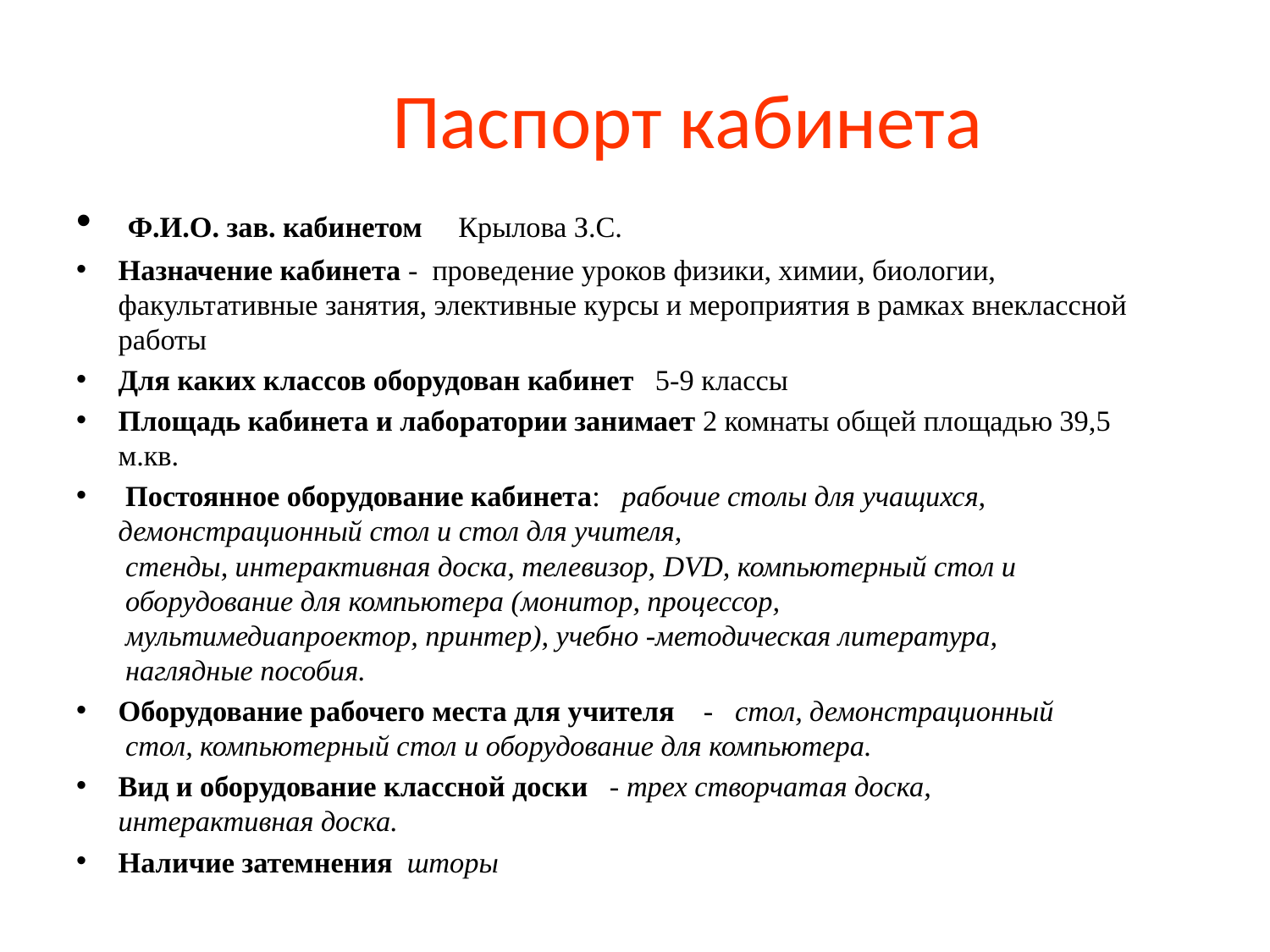

# Паспорт кабинета
 Ф.И.О. зав. кабинетом     Крылова З.С.
Назначение кабинета -  проведение уроков физики, химии, биологии,                     факультативные занятия, элективные курсы и мероприятия в рамках внеклассной работы
Для каких классов оборудован кабинет   5-9 классы
Площадь кабинета и лаборатории занимает 2 комнаты общей площадью 39,5 м.кв.
 Постоянное оборудование кабинета:   рабочие столы для учащихся, демонстрационный стол и стол для учителя,
 стенды, интерактивная доска, телевизор, DVD, компьютерный стол и
 оборудование для компьютера (монитор, процессор,
 мультимедиапроектор, принтер), учебно -методическая литература,
 наглядные пособия.
Оборудование рабочего места для учителя    -   стол, демонстрационный
 стол, компьютерный стол и оборудование для компьютера.
Вид и оборудование классной доски   - трех створчатая доска,       интерактивная доска.
Наличие затемнения  шторы